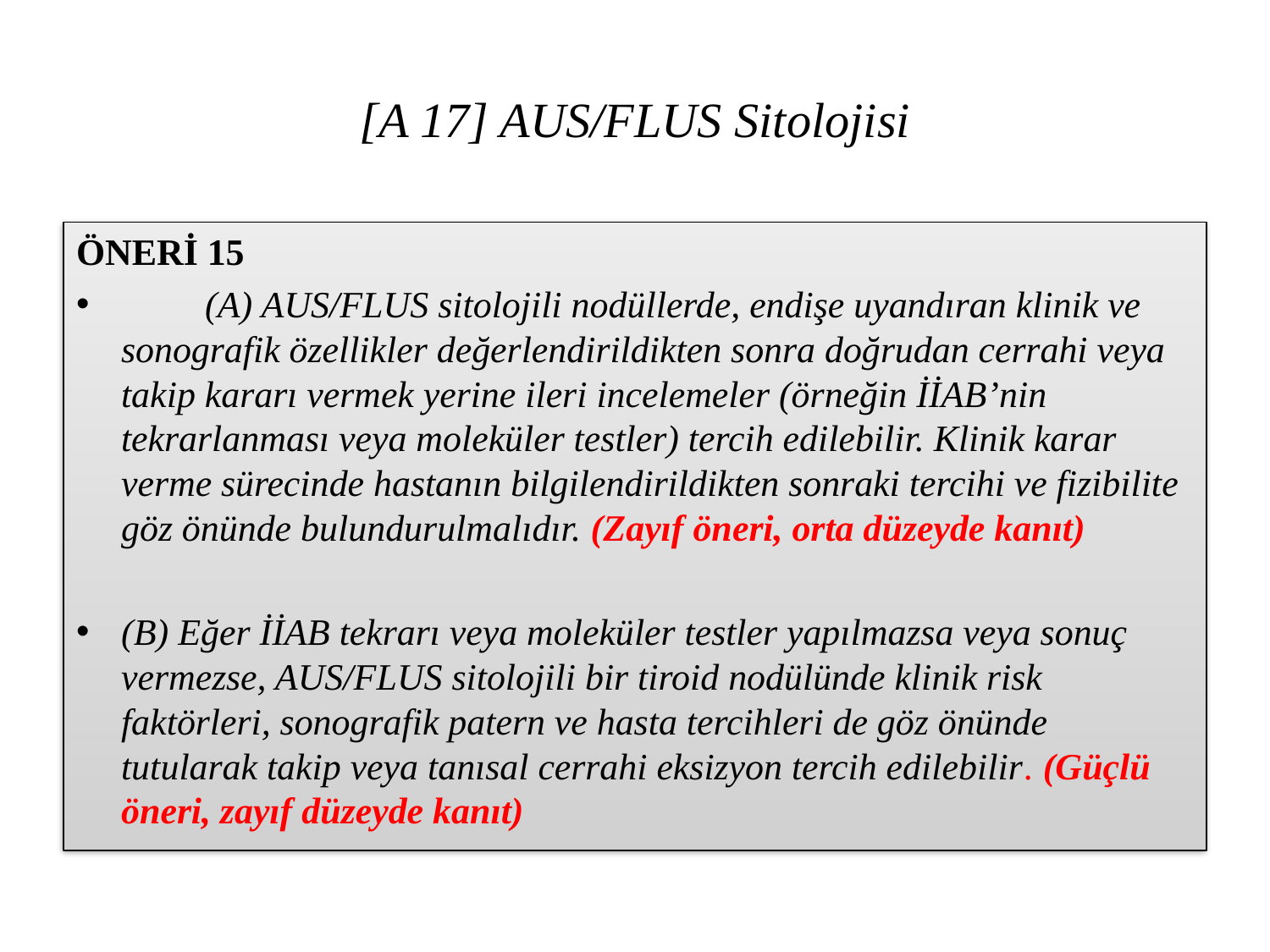

# [A 17] AUS/FLUS Sitolojisi
ÖNERİ 15
 	(A) AUS/FLUS sitolojili nodüllerde, endişe uyandıran klinik ve sonografik özellikler değerlendirildikten sonra doğrudan cerrahi veya takip kararı vermek yerine ileri incelemeler (örneğin İİAB’nin tekrarlanması veya moleküler testler) tercih edilebilir. Klinik karar verme sürecinde hastanın bilgilendirildikten sonraki tercihi ve fizibilite göz önünde bulundurulmalıdır. (Zayıf öneri, orta düzeyde kanıt)

(B) Eğer İİAB tekrarı veya moleküler testler yapılmazsa veya sonuç vermezse, AUS/FLUS sitolojili bir tiroid nodülünde klinik risk faktörleri, sonografik patern ve hasta tercihleri de göz önünde  tutularak takip veya tanısal cerrahi eksizyon tercih edilebilir. (Güçlü öneri, zayıf düzeyde kanıt)